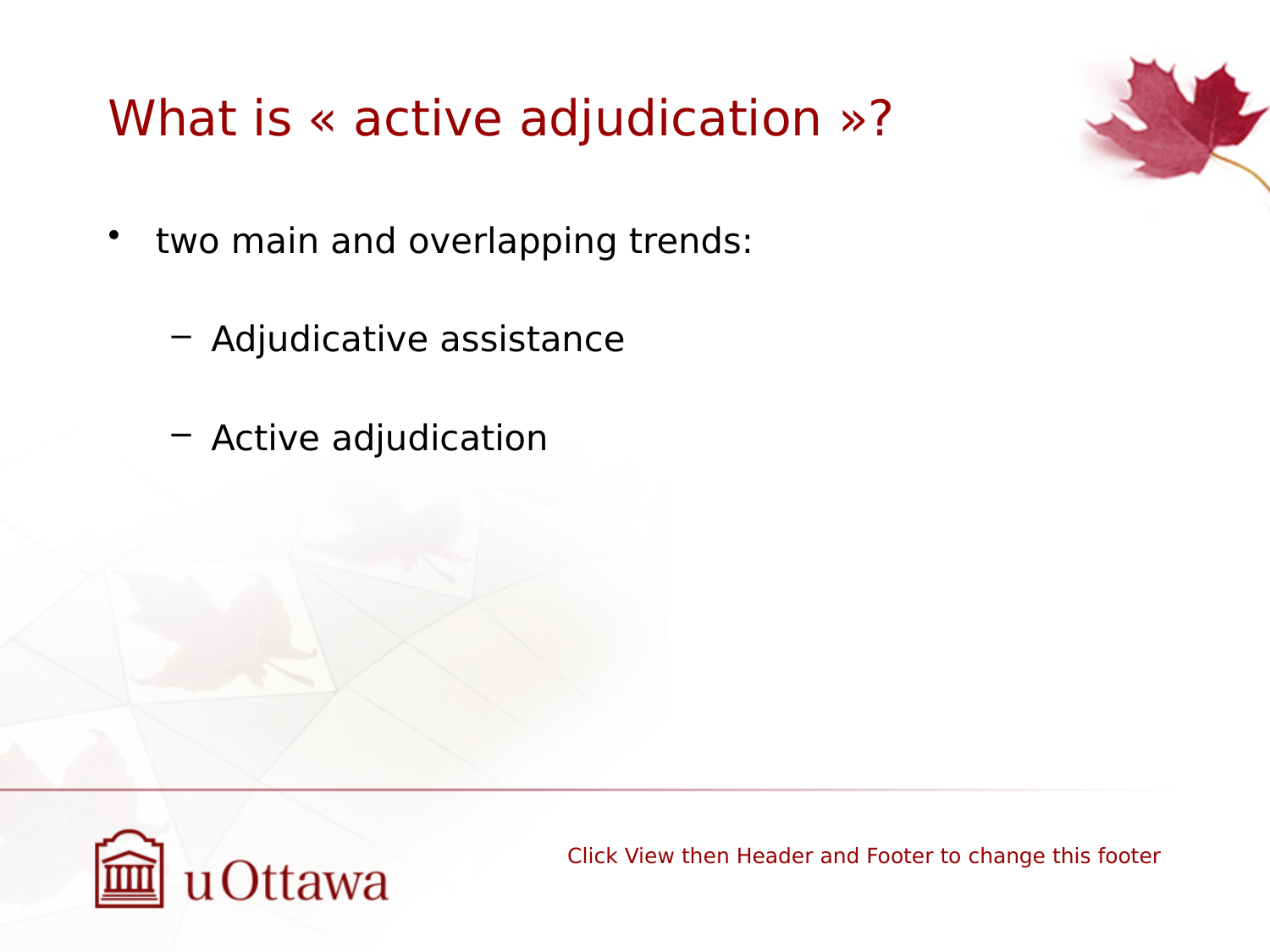

# What is « active adjudication »?
two main and overlapping trends:

Adjudicative assistance

Active adjudication

Click View then Header and Footer to change this footer